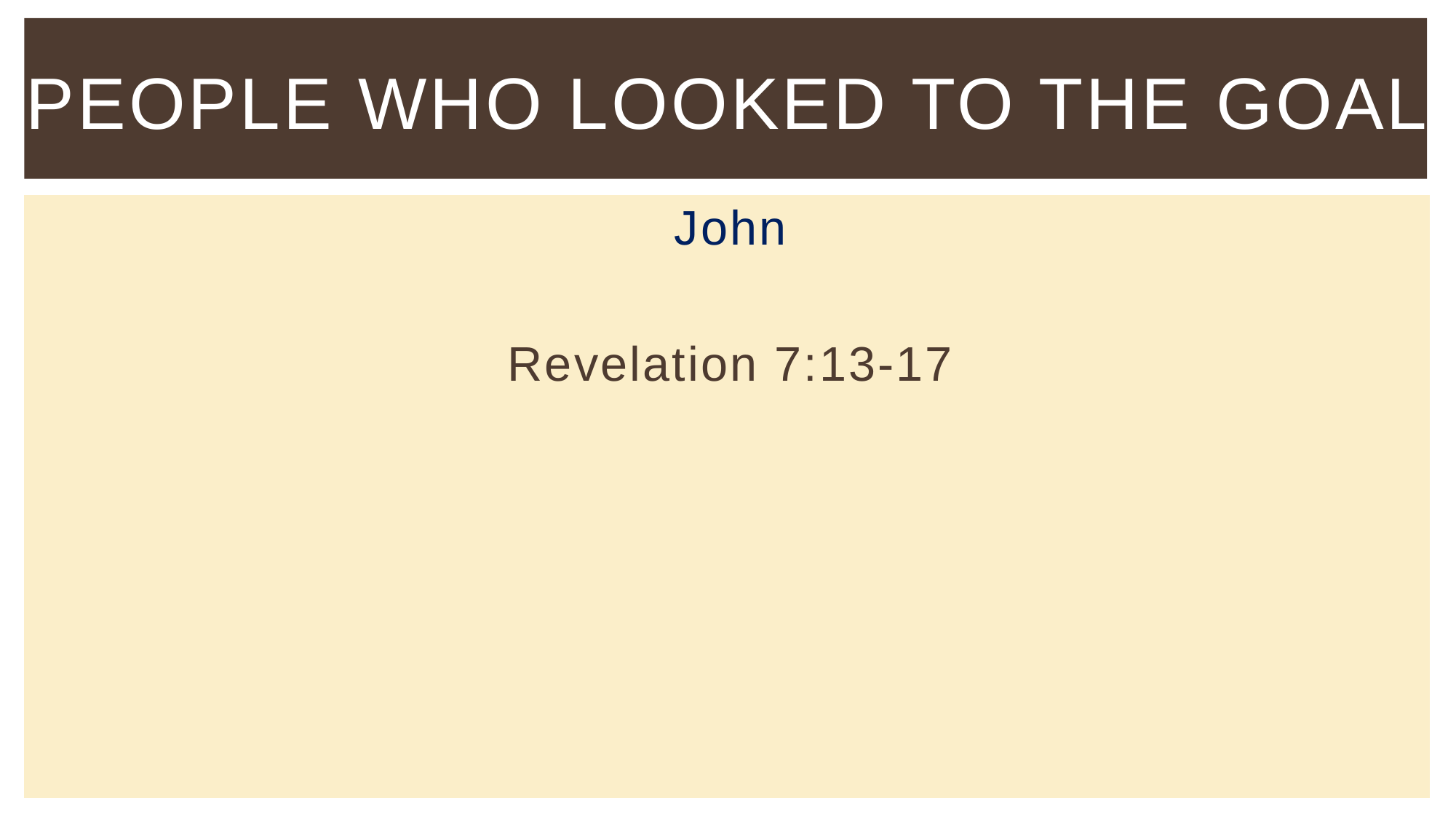

# People Who Looked to the Goal
John

Revelation 7:13-17